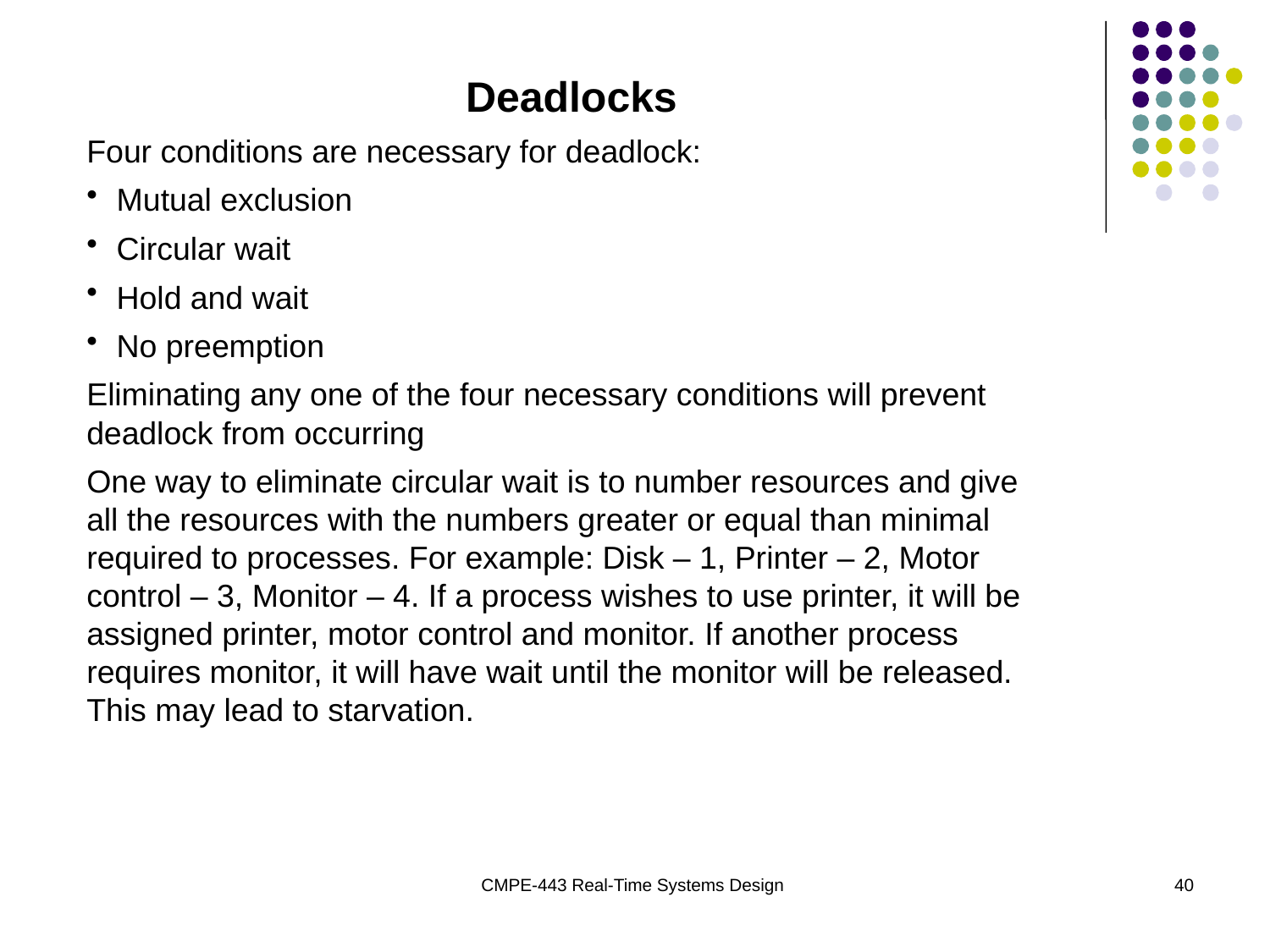

Deadlocks
Four conditions are necessary for deadlock:
Mutual exclusion
Circular wait
Hold and wait
No preemption
Eliminating any one of the four necessary conditions will prevent deadlock from occurring
One way to eliminate circular wait is to number resources and give all the resources with the numbers greater or equal than minimal required to processes. For example: Disk – 1, Printer – 2, Motor control – 3, Monitor – 4. If a process wishes to use printer, it will be assigned printer, motor control and monitor. If another process requires monitor, it will have wait until the monitor will be released. This may lead to starvation.

CMPE-443 Real-Time Systems Design
40